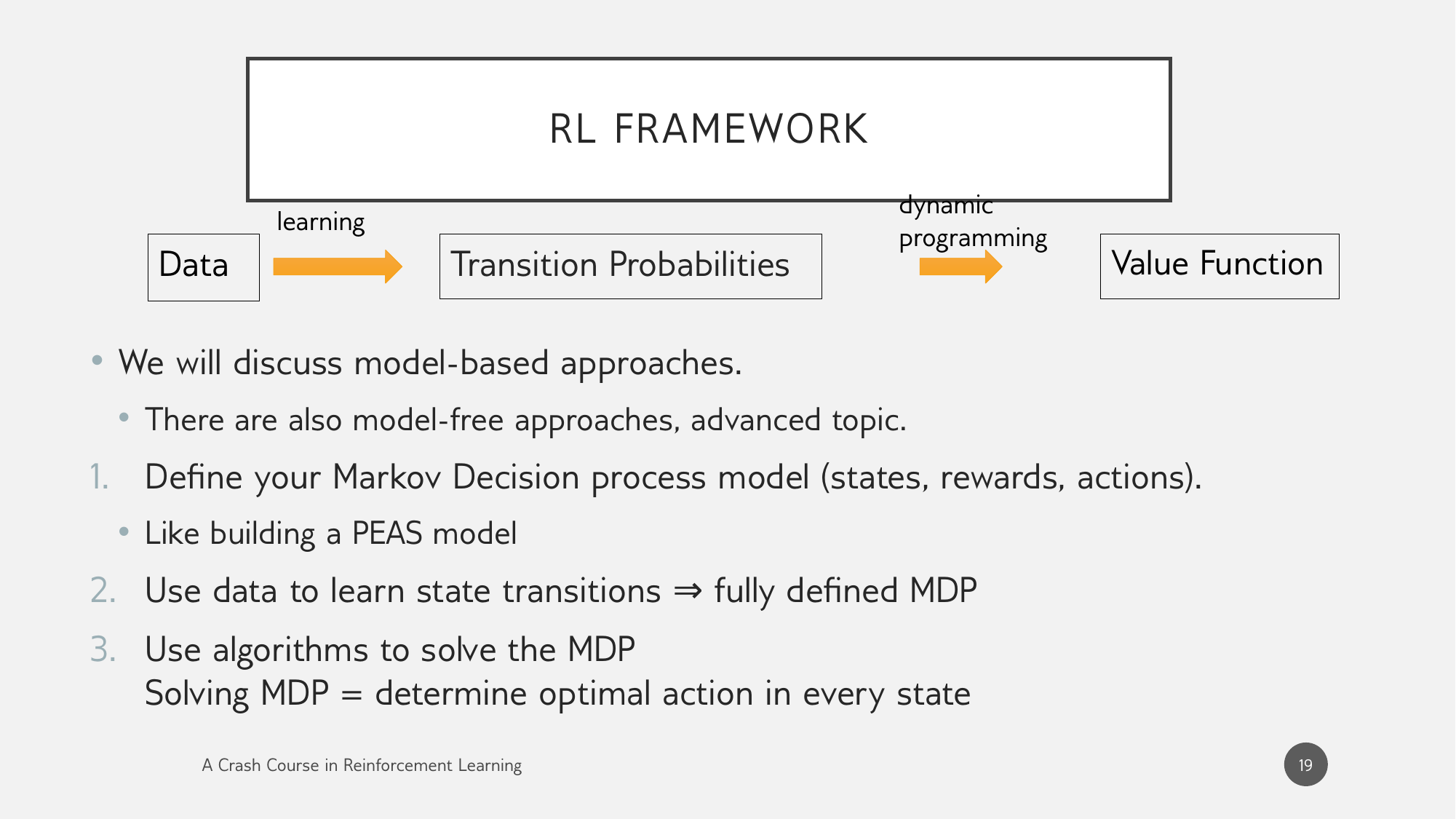

# RL framework
dynamic programming
learning
Data
Transition Probabilities
Value Function

We will discuss model-based approaches.
There are also model-free approaches, advanced topic.
Define your Markov Decision process model (states, rewards, actions).
Like building a PEAS model
Use data to learn state transitions ⇒ fully defined MDP
Use algorithms to solve the MDP
Solving MDP = determine optimal action in every state
19
A Crash Course in Reinforcement Learning